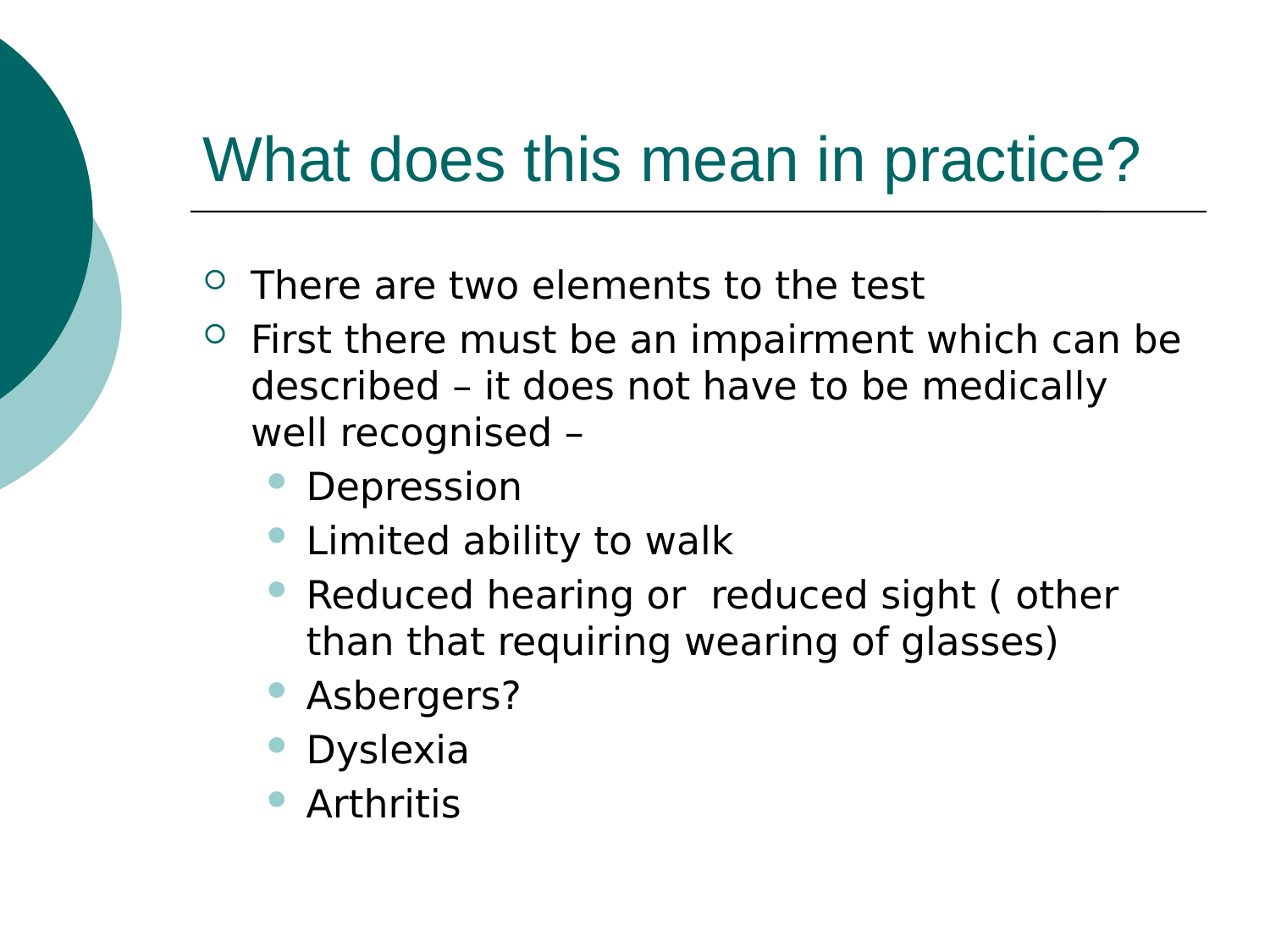

# What does this mean in practice?
There are two elements to the test
First there must be an impairment which can be described – it does not have to be medically well recognised –
Depression
Limited ability to walk
Reduced hearing or  reduced sight ( other than that requiring wearing of glasses)
Asbergers?
Dyslexia
Arthritis